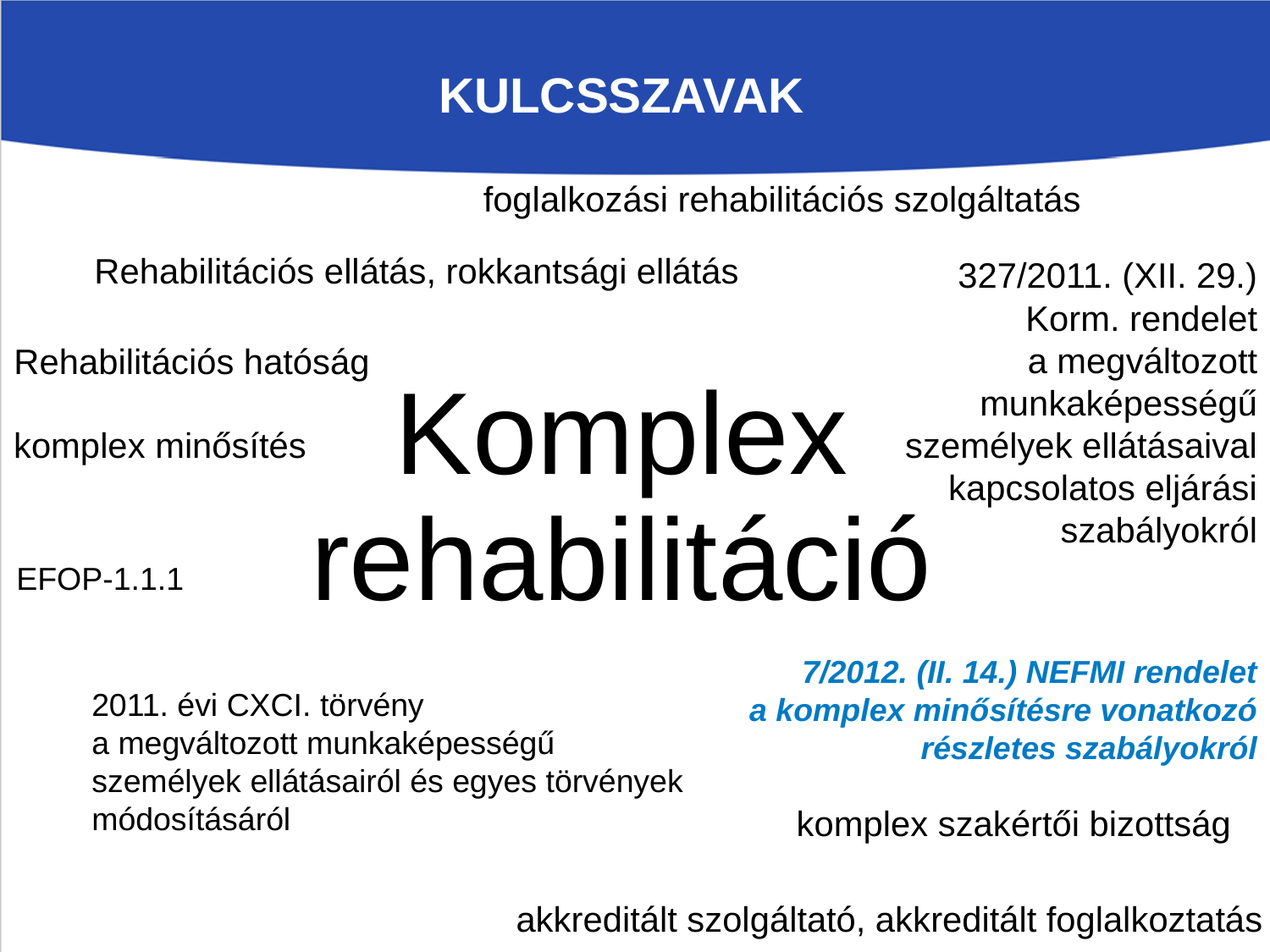

KULCSSZAVAK
foglalkozási rehabilitációs szolgáltatás
# Komplex rehabilitáció
Rehabilitációs ellátás, rokkantsági ellátás
327/2011. (XII. 29.) Korm. rendelet
a megváltozott munkaképességű személyek ellátásaival kapcsolatos eljárási szabályokról
Rehabilitációs hatóság
komplex minősítés
EFOP-1.1.1
7/2012. (II. 14.) NEFMI rendelet
a komplex minősítésre vonatkozó részletes szabályokról
2011. évi CXCI. törvény
a megváltozott munkaképességű személyek ellátásairól és egyes törvények módosításáról
komplex szakértői bizottság
akkreditált szolgáltató, akkreditált foglalkoztatás